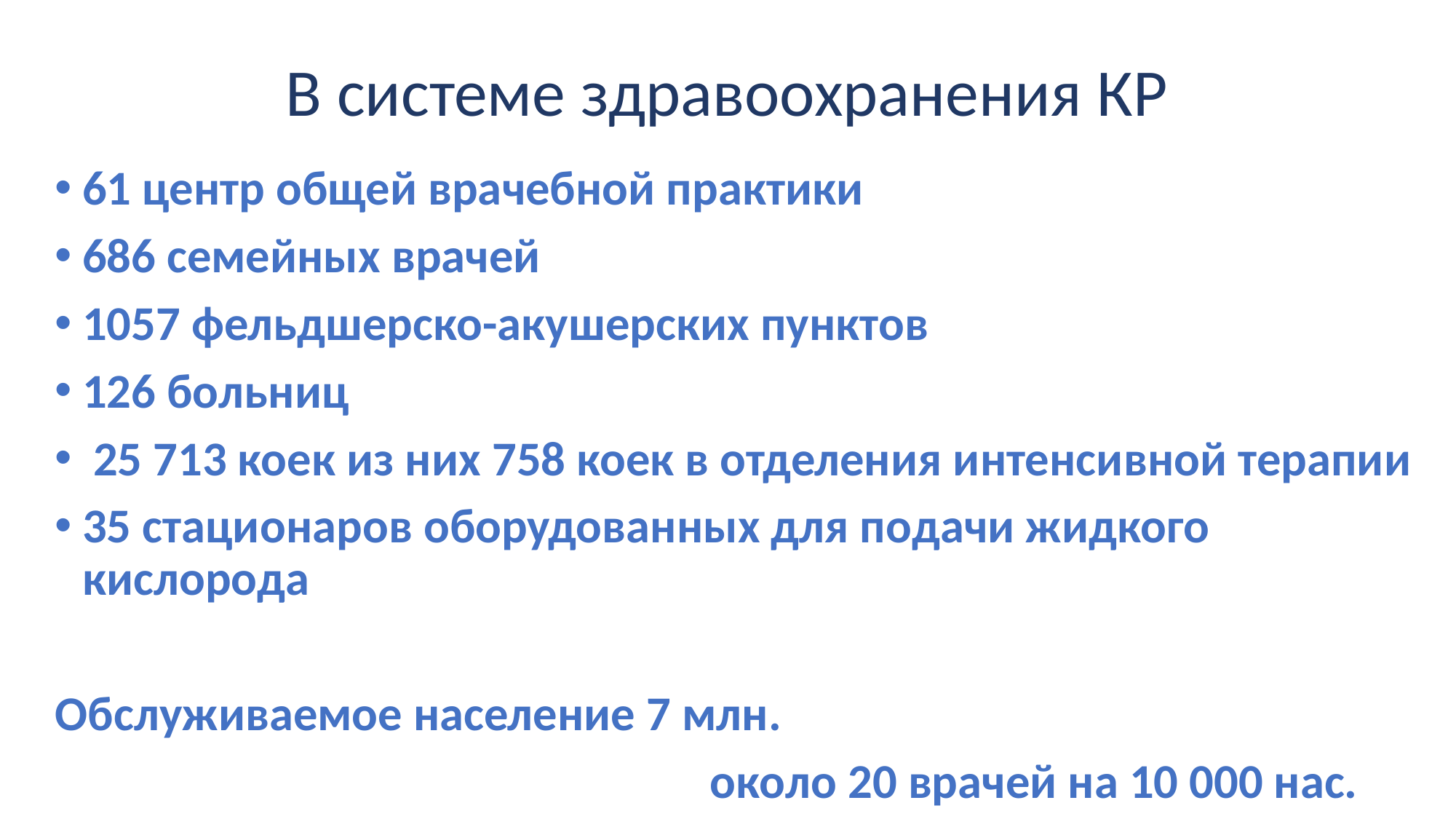

# В системе здравоохранения КР
61 центр общей врачебной практики
686 семейных врачей
1057 фельдшерско-акушерских пунктов
126 больниц
 25 713 коек из них 758 коек в отделения интенсивной терапии
35 стационаров оборудованных для подачи жидкого кислорода

Обслуживаемое население 7 млн.
						около 20 врачей на 10 000 нас.